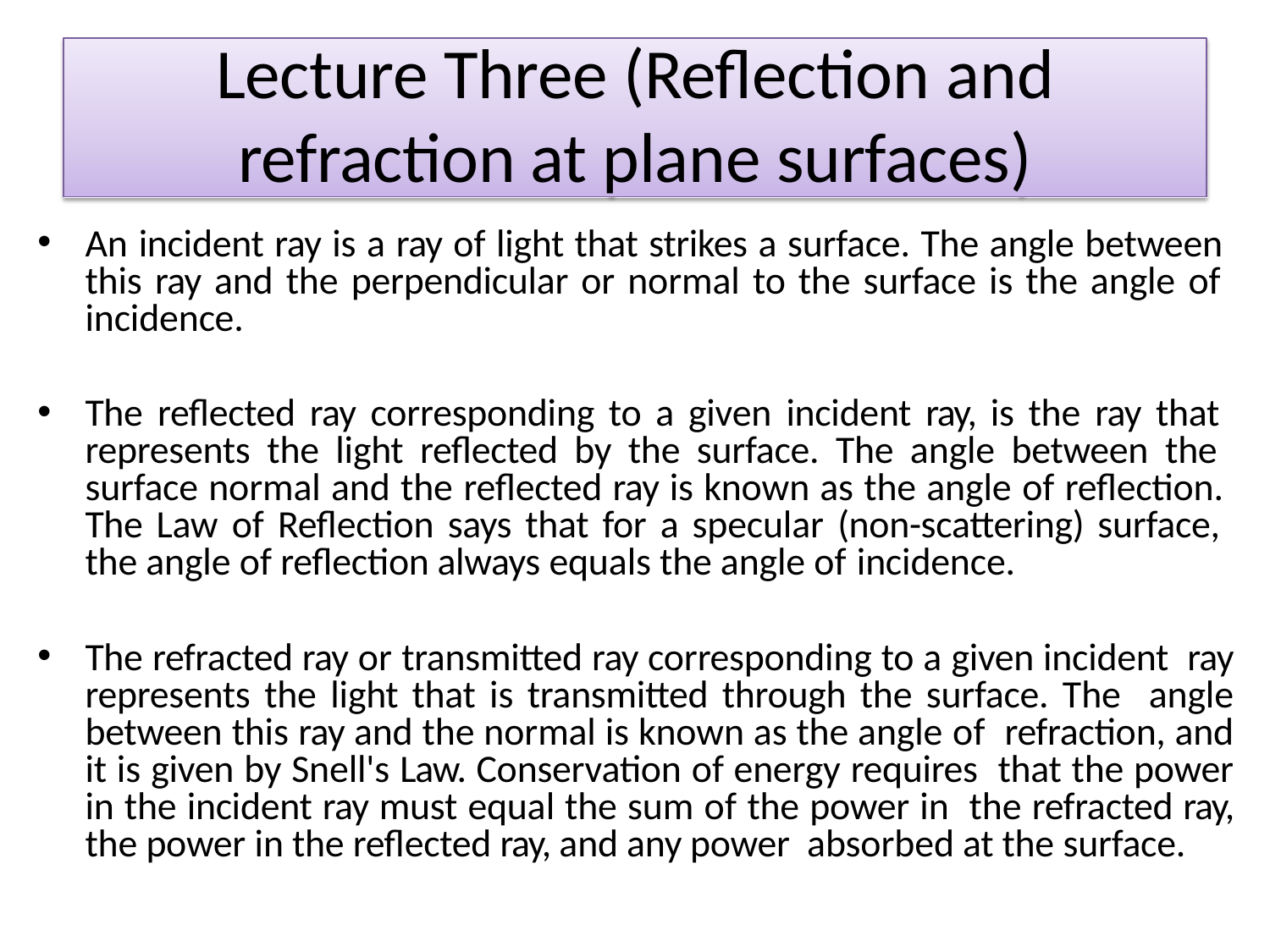

Lecture Three (Reflection and
refraction at plane surfaces)
An incident ray is a ray of light that strikes a surface. The angle between  this ray and the perpendicular or normal to the surface is the angle of  incidence.

The reflected ray corresponding to a given incident ray, is the ray that  represents the light reflected by the surface. The angle between the  surface normal and the reflected ray is known as the angle of reflection.  The Law of Reflection says that for a specular (non-scattering) surface,  the angle of reflection always equals the angle of incidence.

The refracted ray or transmitted ray corresponding to a given incident  ray represents the light that is transmitted through the surface. The  angle between this ray and the normal is known as the angle of  refraction, and it is given by Snell's Law. Conservation of energy requires  that the power in the incident ray must equal the sum of the power in  the refracted ray, the power in the reflected ray, and any power  absorbed at the surface.